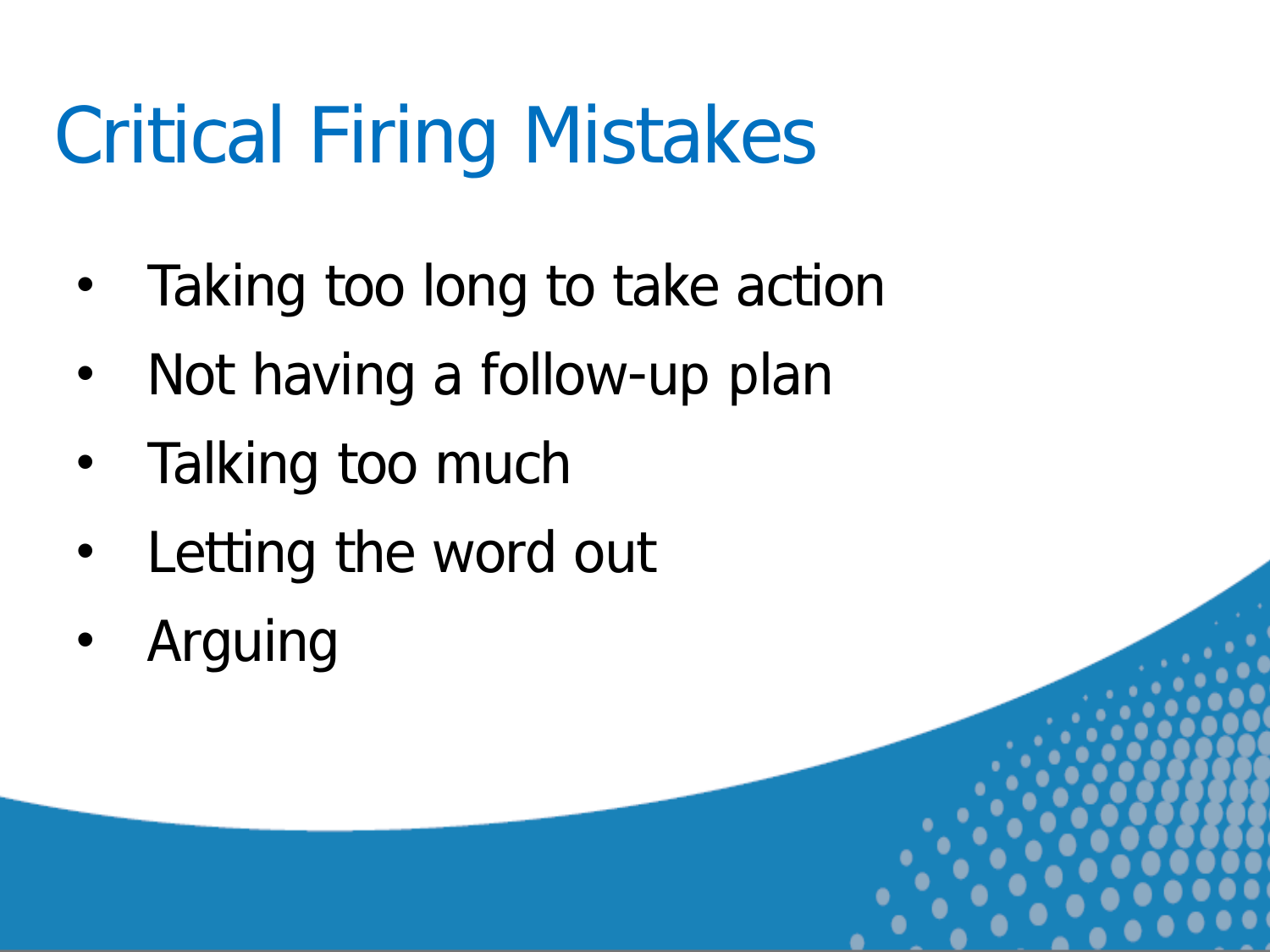

# Critical Firing Mistakes
Taking too long to take action
Not having a follow-up plan
Talking too much
Letting the word out
Arguing